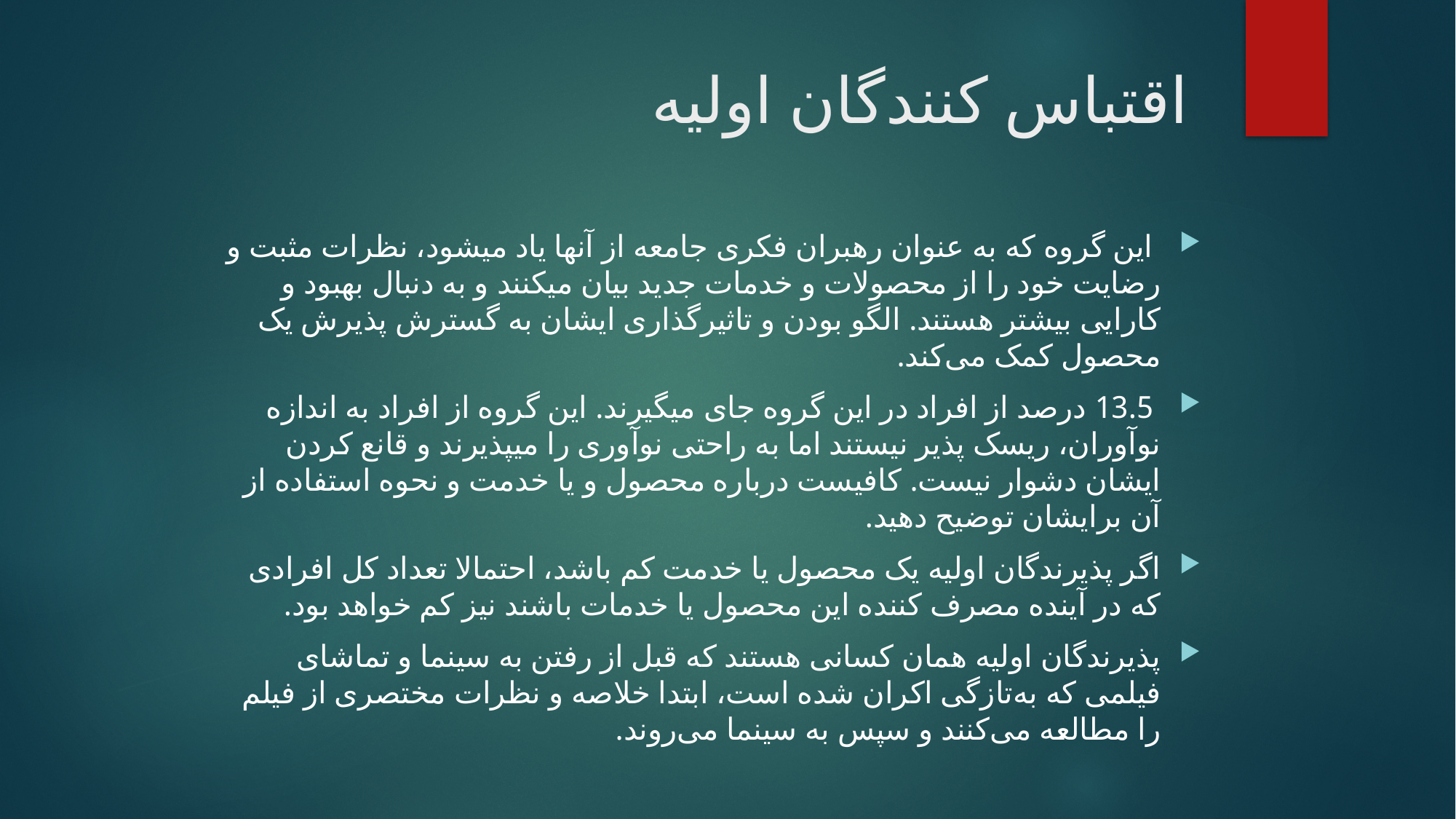

# اقتباس کنندگان اولیه
 این گروه که به عنوان رهبران فکری جامعه از آنها یاد میشود، نظرات مثبت و رضایت خود را از محصولات و خدمات جدید بیان میکنند و به دنبال بهبود و کارایی بیشتر هستند. الگو بودن و تاثیرگذاری ایشان به گسترش پذیرش یک محصول کمک می‌کند.
 13.5 درصد از افراد در این گروه جای میگیرند. این گروه از افراد به اندازه نوآوران، ریسک پذیر نیستند اما به راحتی نوآوری را میپذیرند و قانع کردن ایشان دشوار نیست. کافیست درباره محصول و یا خدمت و نحوه استفاده از آن برایشان توضیح دهید.
اگر پذیرندگان اولیه یک محصول یا خدمت کم باشد، احتمالا تعداد کل افرادی که در آینده مصرف کننده این محصول یا خدمات باشند نیز کم خواهد بود.
پذیرندگان اولیه همان کسانی هستند که قبل از رفتن به سینما و تماشای فیلمی که به‌تازگی اکران شده است، ابتدا خلاصه‌ و نظرات مختصری از فیلم را مطالعه می‌کنند و سپس به سینما می‌روند.